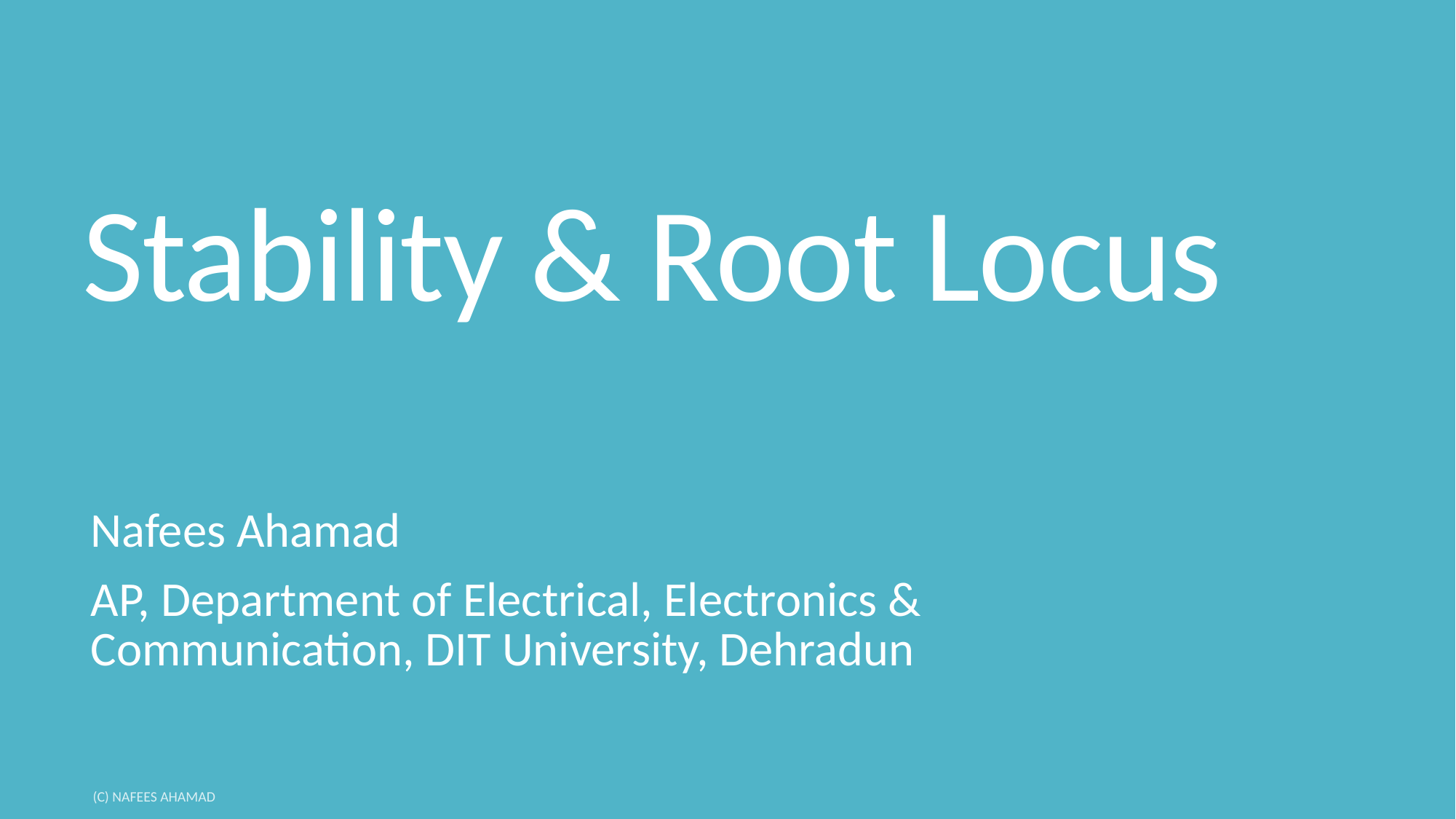

# Stability & Root Locus
Nafees Ahamad
AP, Department of Electrical, Electronics & Communication, DIT University, Dehradun

(c) Nafees Ahamad